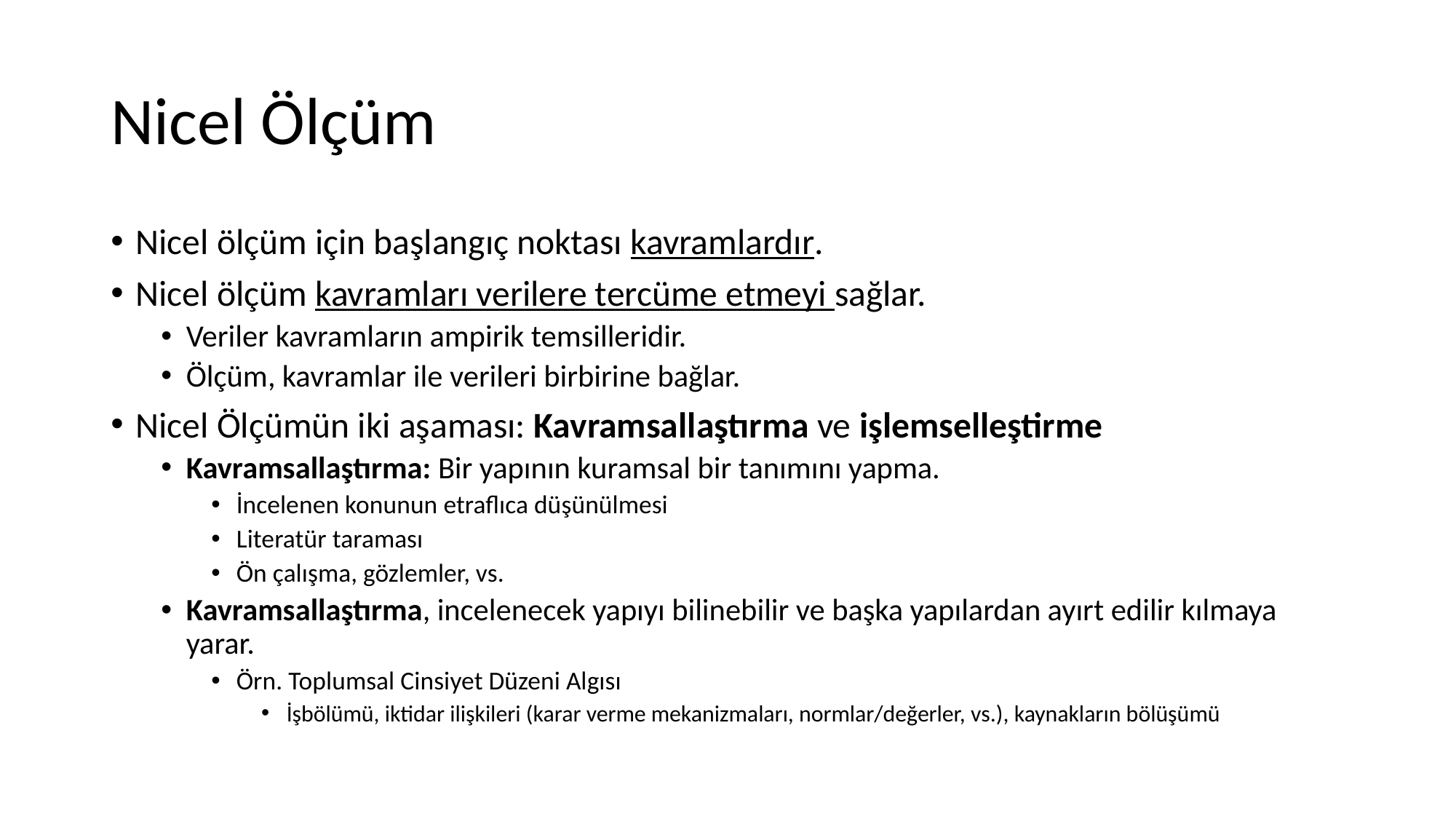

# Nicel Ölçüm
Nicel ölçüm için başlangıç noktası kavramlardır.
Nicel ölçüm kavramları verilere tercüme etmeyi sağlar.
Veriler kavramların ampirik temsilleridir.
Ölçüm, kavramlar ile verileri birbirine bağlar.
Nicel Ölçümün iki aşaması: Kavramsallaştırma ve işlemselleştirme
Kavramsallaştırma: Bir yapının kuramsal bir tanımını yapma.
İncelenen konunun etraflıca düşünülmesi
Literatür taraması
Ön çalışma, gözlemler, vs.
Kavramsallaştırma, incelenecek yapıyı bilinebilir ve başka yapılardan ayırt edilir kılmaya yarar.
Örn. Toplumsal Cinsiyet Düzeni Algısı
İşbölümü, iktidar ilişkileri (karar verme mekanizmaları, normlar/değerler, vs.), kaynakların bölüşümü